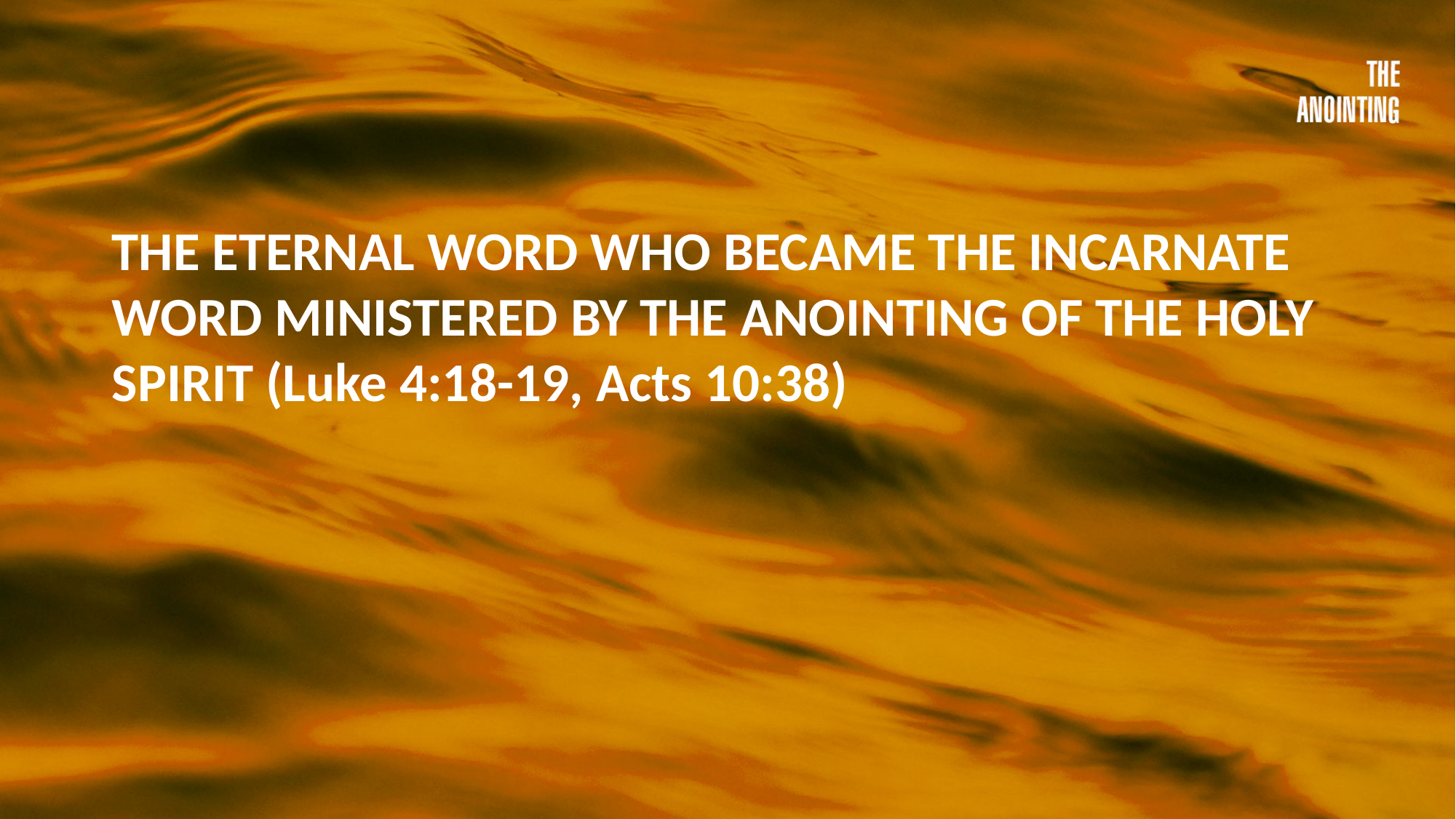

THE ETERNAL WORD WHO BECAME THE INCARNATE WORD MINISTERED BY THE ANOINTING OF THE HOLY SPIRIT (Luke 4:18-19, Acts 10:38)